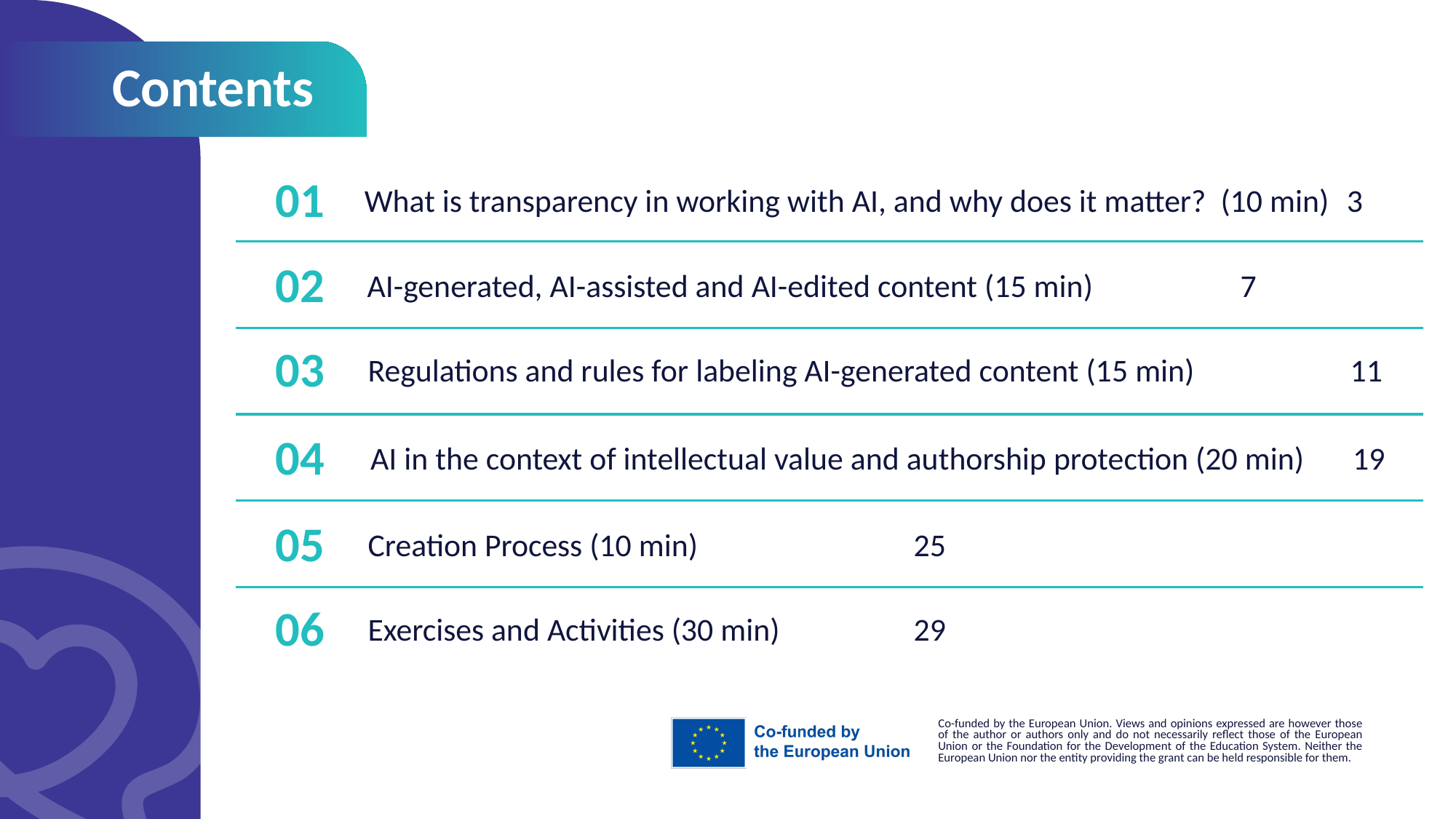

Contents
01
What is transparency in working with AI, and why does it matter?  (10 min)	3
02
AI-generated, AI-assisted and AI-edited content (15 min)		7
03
Regulations and rules for labeling AI-generated content (15 min)		11
04
AI in the context of intellectual value and authorship protection (20 min)	19
05
Creation Process (10 min)		25

06
Exercises and Activities (30 min)		29